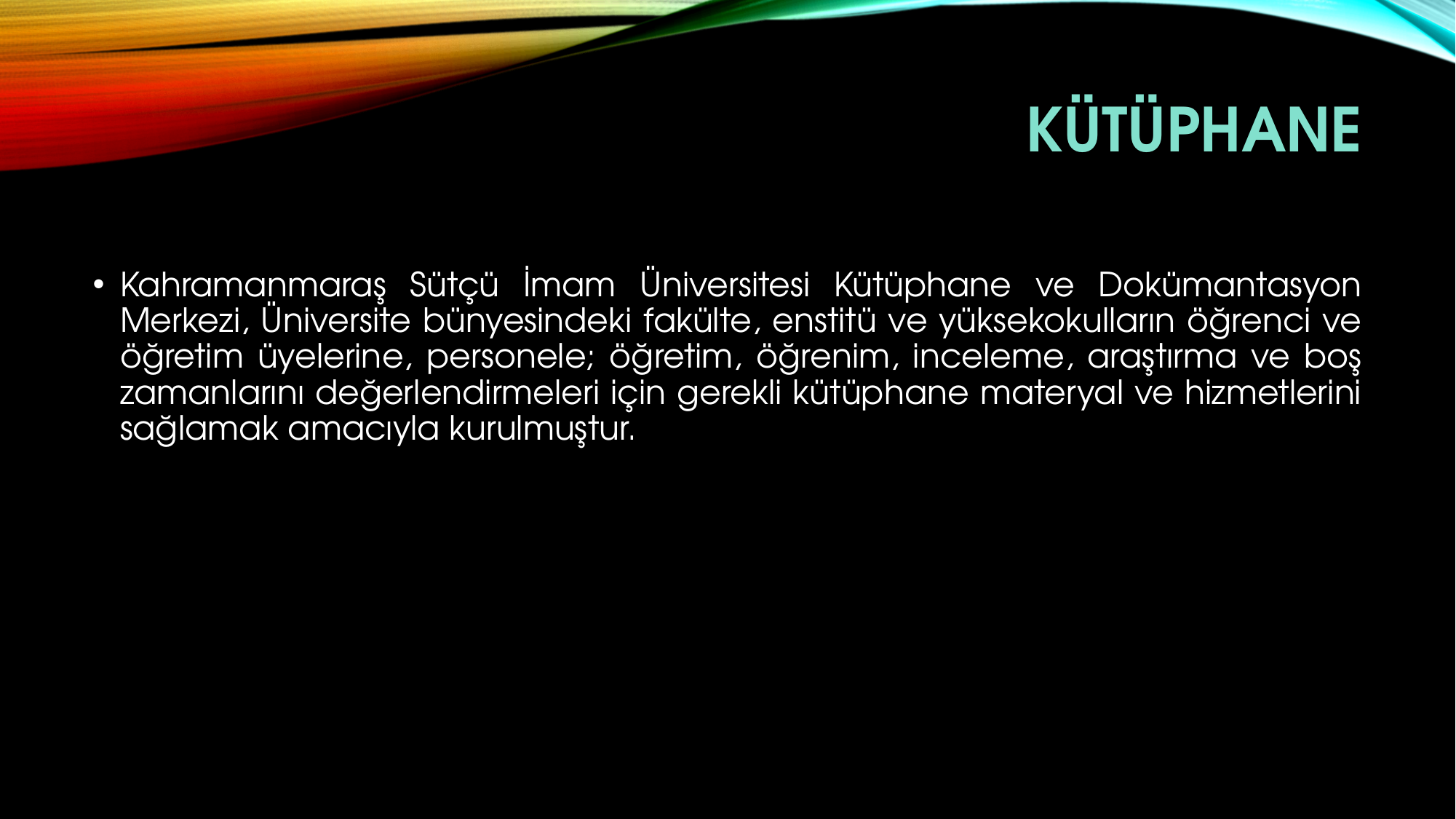

# Kütüphane
Kahramanmaraş Sütçü İmam Üniversitesi Kütüphane ve Dokümantasyon Merkezi, Üniversite bünyesindeki fakülte, enstitü ve yüksekokulların öğrenci ve öğretim üyelerine, personele; öğretim, öğrenim, inceleme, araştırma ve boş zamanlarını değerlendirmeleri için gerekli kütüphane materyal ve hizmetlerini sağlamak amacıyla kurulmuştur.